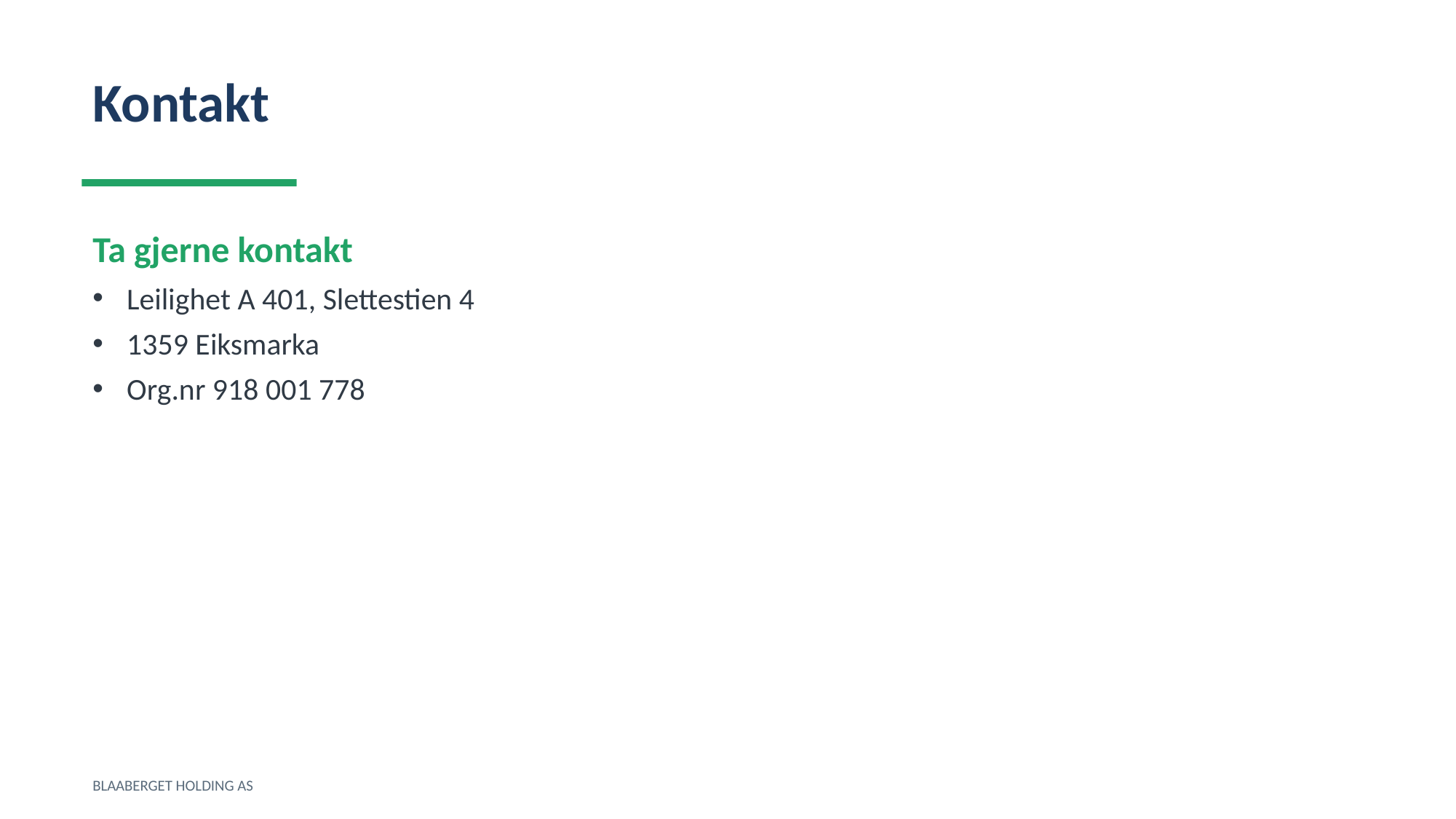

Kontakt

Ta gjerne kontakt
Leilighet A 401, Slettestien 4
1359 Eiksmarka
Org.nr 918 001 778
BLAABERGET HOLDING AS